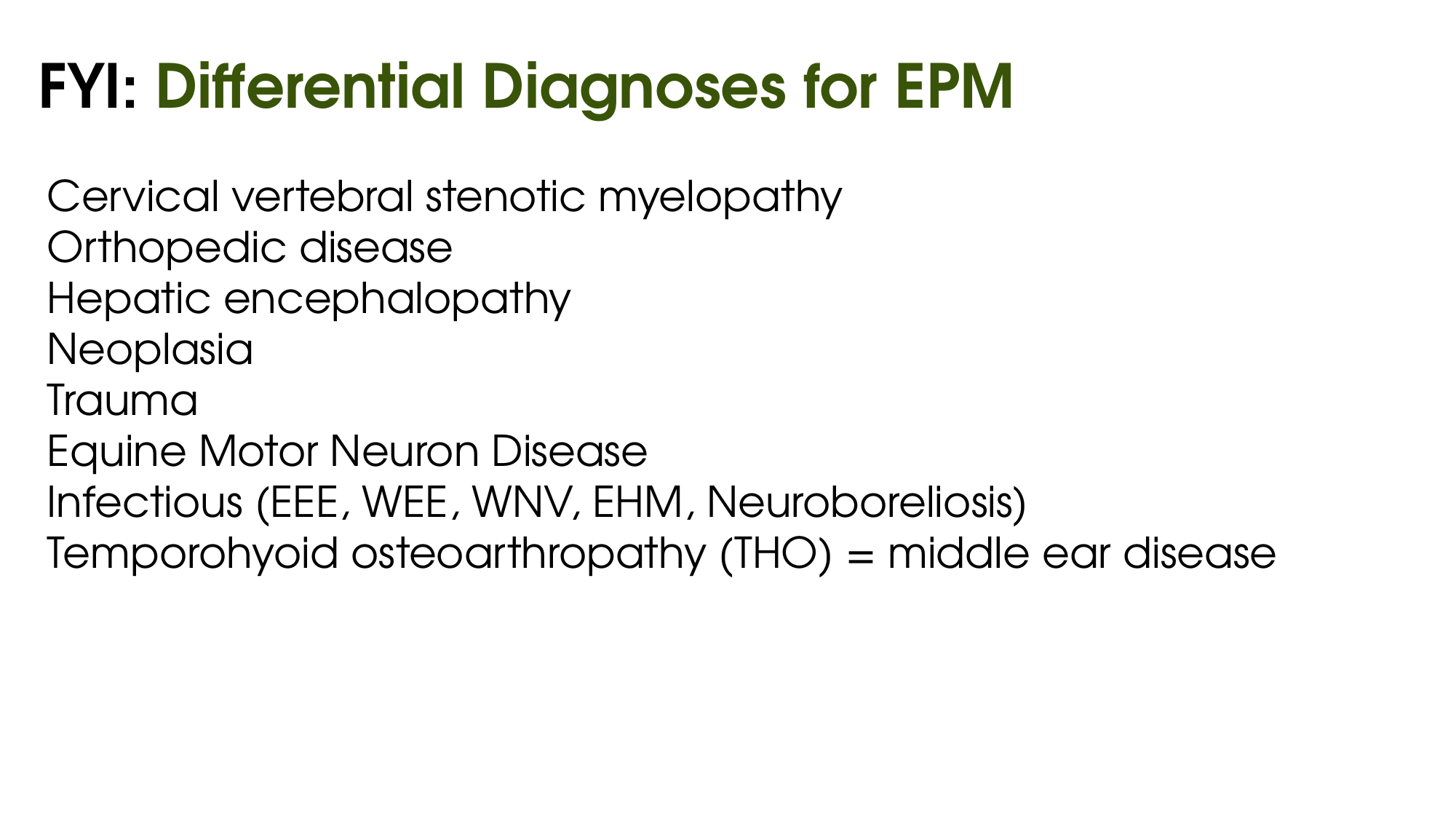

FYI: Differential Diagnoses for EPM
Cervical vertebral stenotic myelopathy
Orthopedic disease
Hepatic encephalopathy
Neoplasia
Trauma
Equine Motor Neuron Disease
Infectious (EEE, WEE, WNV, EHM, Neuroboreliosis)
Temporohyoid osteoarthropathy (THO) = middle ear disease